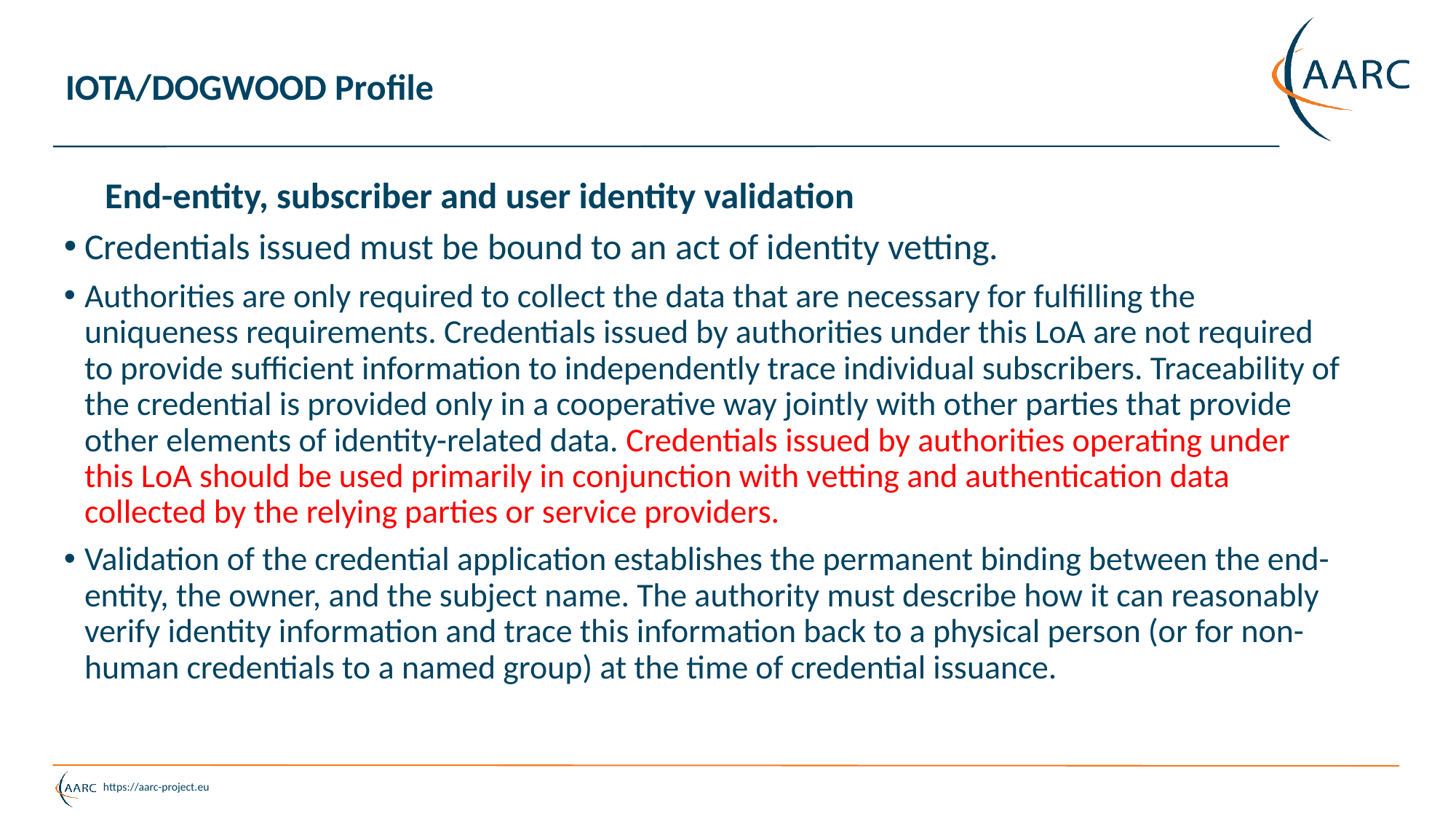

# IOTA/DOGWOOD Profile
End-entity, subscriber and user identity validation
Credentials issued must be bound to an act of identity vetting.
Authorities are only required to collect the data that are necessary for fulfilling the uniqueness requirements. Credentials issued by authorities under this LoA are not required to provide sufficient information to independently trace individual subscribers. Traceability of the credential is provided only in a cooperative way jointly with other parties that provide other elements of identity-related data. Credentials issued by authorities operating under this LoA should be used primarily in conjunction with vetting and authentication data collected by the relying parties or service providers.
Validation of the credential application establishes the permanent binding between the end-entity, the owner, and the subject name. The authority must describe how it can reasonably verify identity information and trace this information back to a physical person (or for non-human credentials to a named group) at the time of credential issuance.